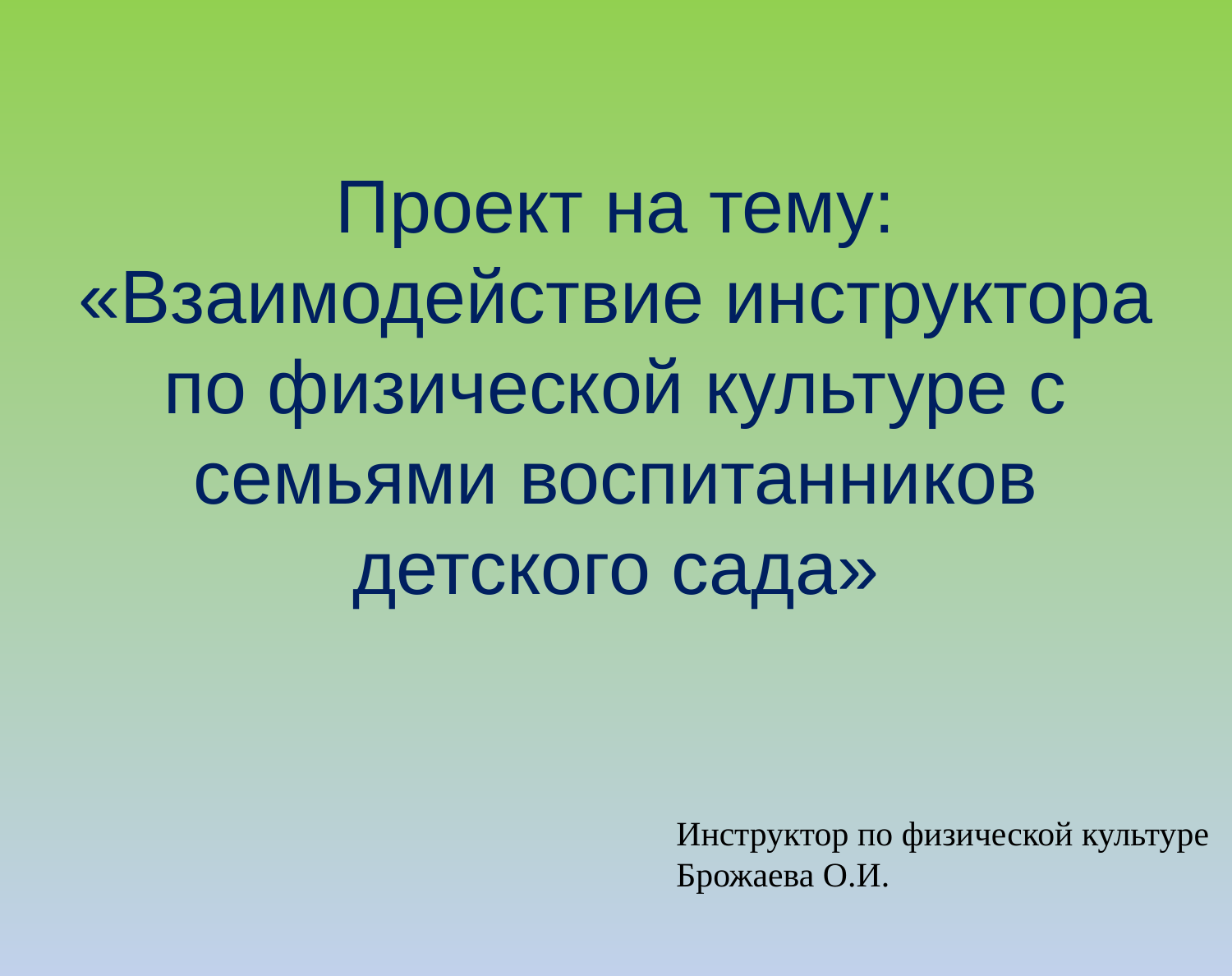

# Проект на тему: «Взаимодействие инструктора по физической культуре с семьями воспитанников детского сада»
Инструктор по физической культуре
Брожаева О.И.